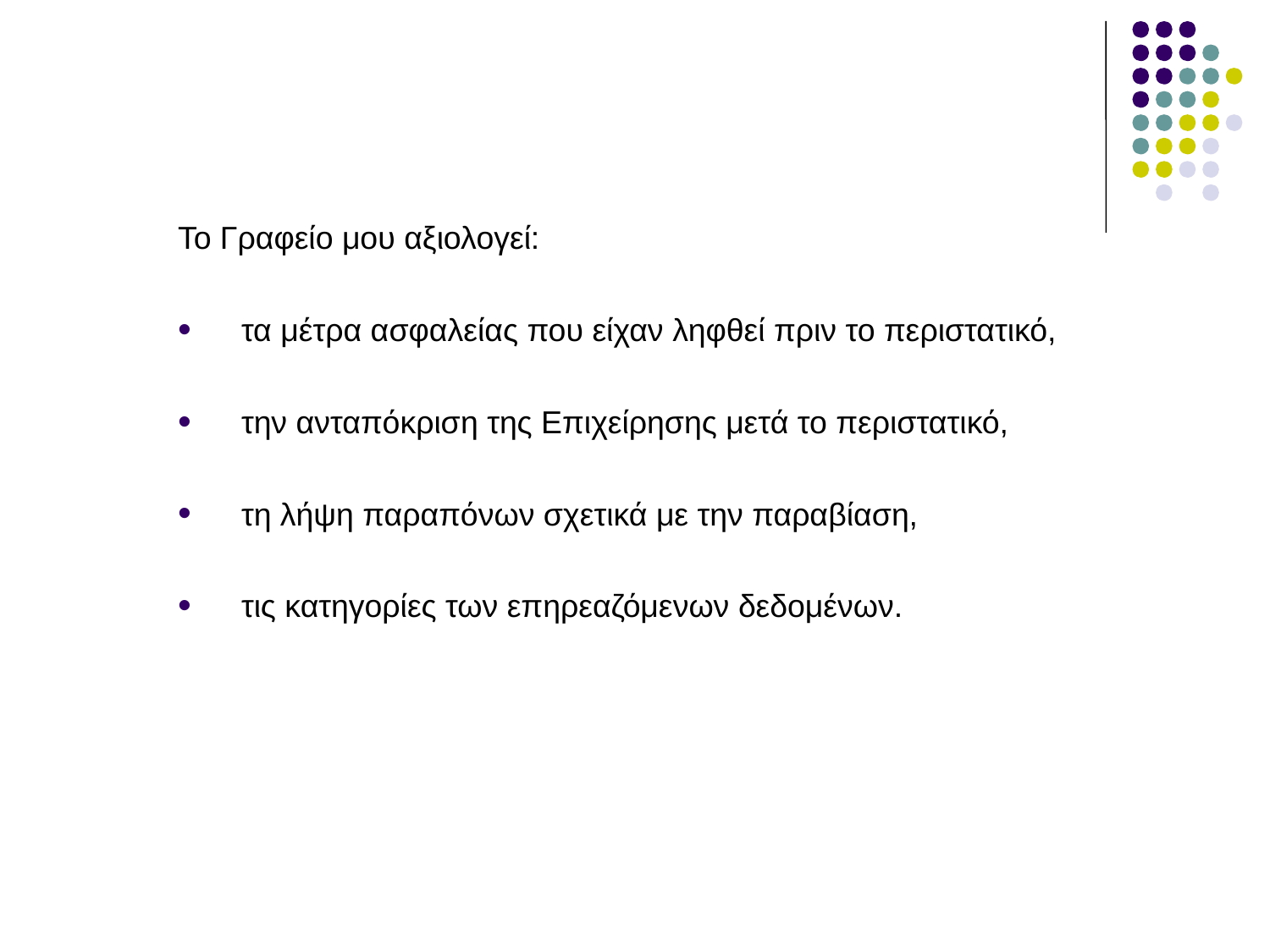

Το Γραφείο μου αξιολογεί:

τα μέτρα ασφαλείας που είχαν ληφθεί πριν το περιστατικό,

την ανταπόκριση της Επιχείρησης μετά το περιστατικό,

τη λήψη παραπόνων σχετικά με την παραβίαση,

τις κατηγορίες των επηρεαζόμενων δεδομένων.